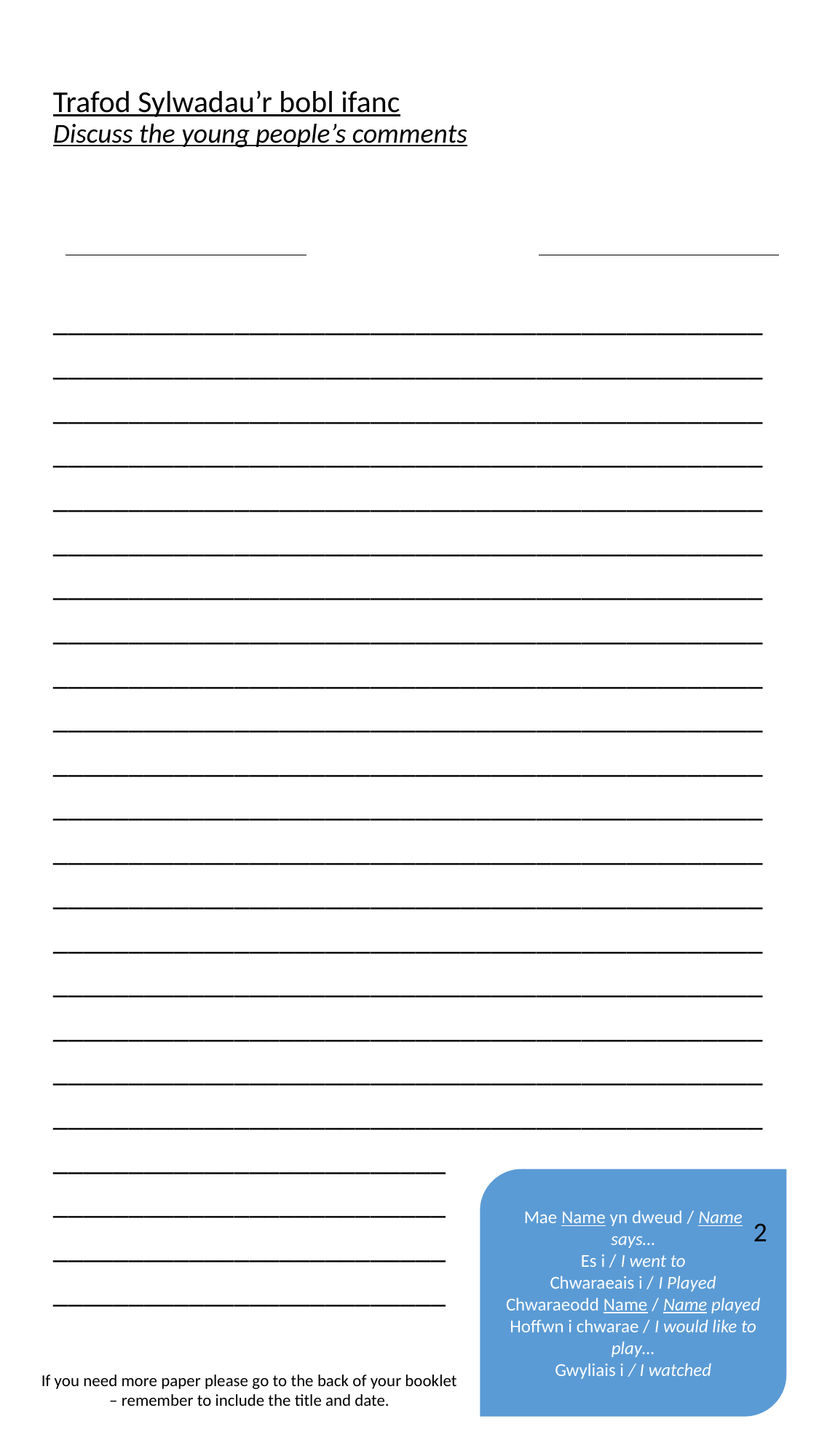

# Trafod Sylwadau’r bobl ifanc Discuss the young people’s comments
_______________________________________________
_______________________________________________
_______________________________________________
_______________________________________________
_______________________________________________
_______________________________________________
_______________________________________________
_______________________________________________
_______________________________________________
_______________________________________________
_______________________________________________
_______________________________________________
_______________________________________________
_______________________________________________
_______________________________________________
_______________________________________________
_______________________________________________
_______________________________________________
_______________________________________________
__________________________
__________________________
__________________________
__________________________
Mae Name yn dweud / Name says…
Es i / I went to
Chwaraeais i / I Played
Chwaraeodd Name / Name played
Hoffwn i chwarae / I would like to play…
Gwyliais i / I watched
  2
If you need more paper please go to the back of your booklet – remember to include the title and date.